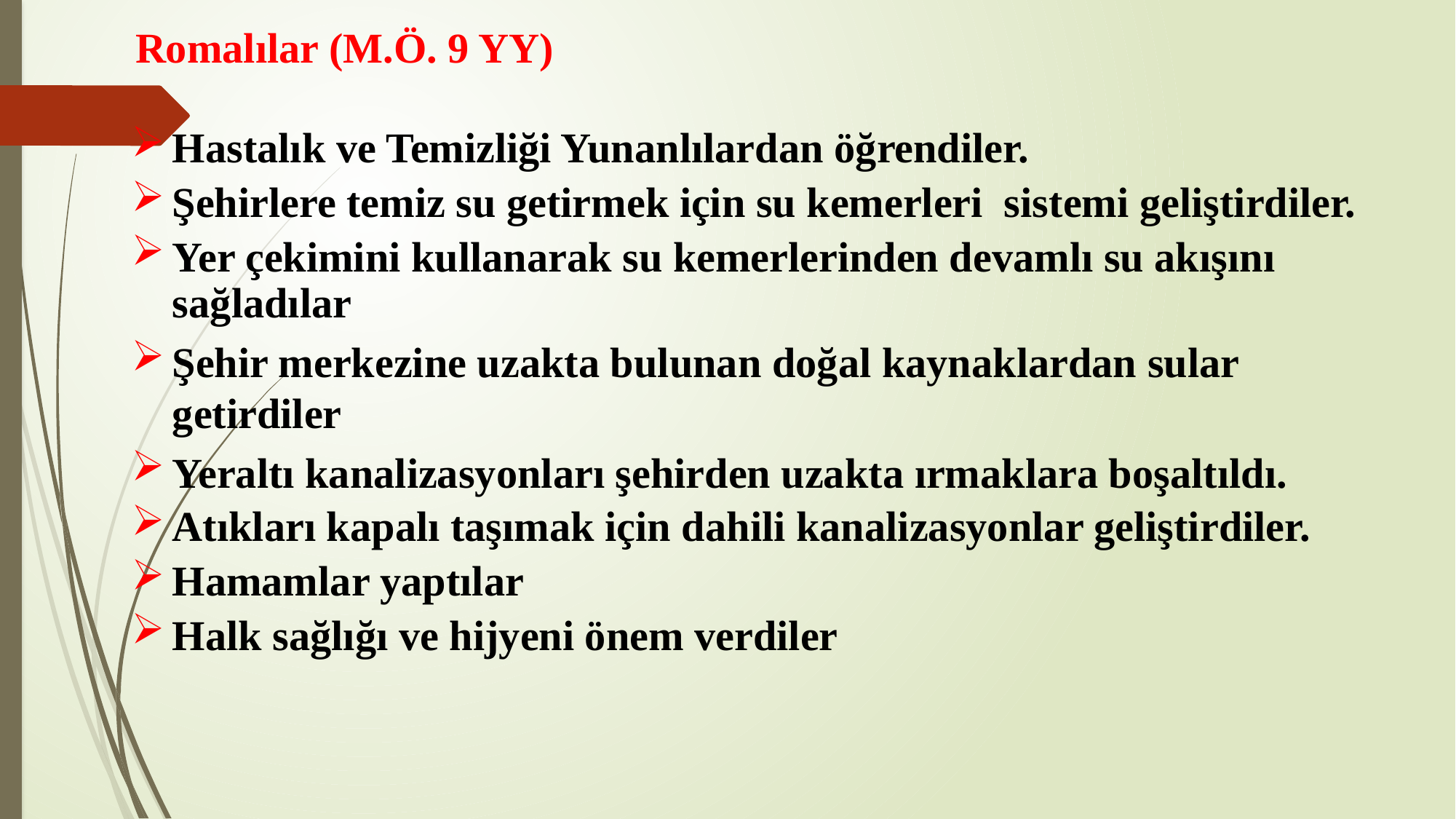

Romalılar (M.Ö. 9 YY)

Hastalık ve Temizliği Yunanlılardan öğrendiler.
Şehirlere temiz su getirmek için su kemerleri  sistemi geliştirdiler.
Yer çekimini kullanarak su kemerlerinden devamlı su akışını sağladılar
Şehir merkezine uzakta bulunan doğal kaynaklardan sular getirdiler
Yeraltı kanalizasyonları şehirden uzakta ırmaklara boşaltıldı.
Atıkları kapalı taşımak için dahili kanalizasyonlar geliştirdiler.
Hamamlar yaptılar
Halk sağlığı ve hijyeni önem verdiler